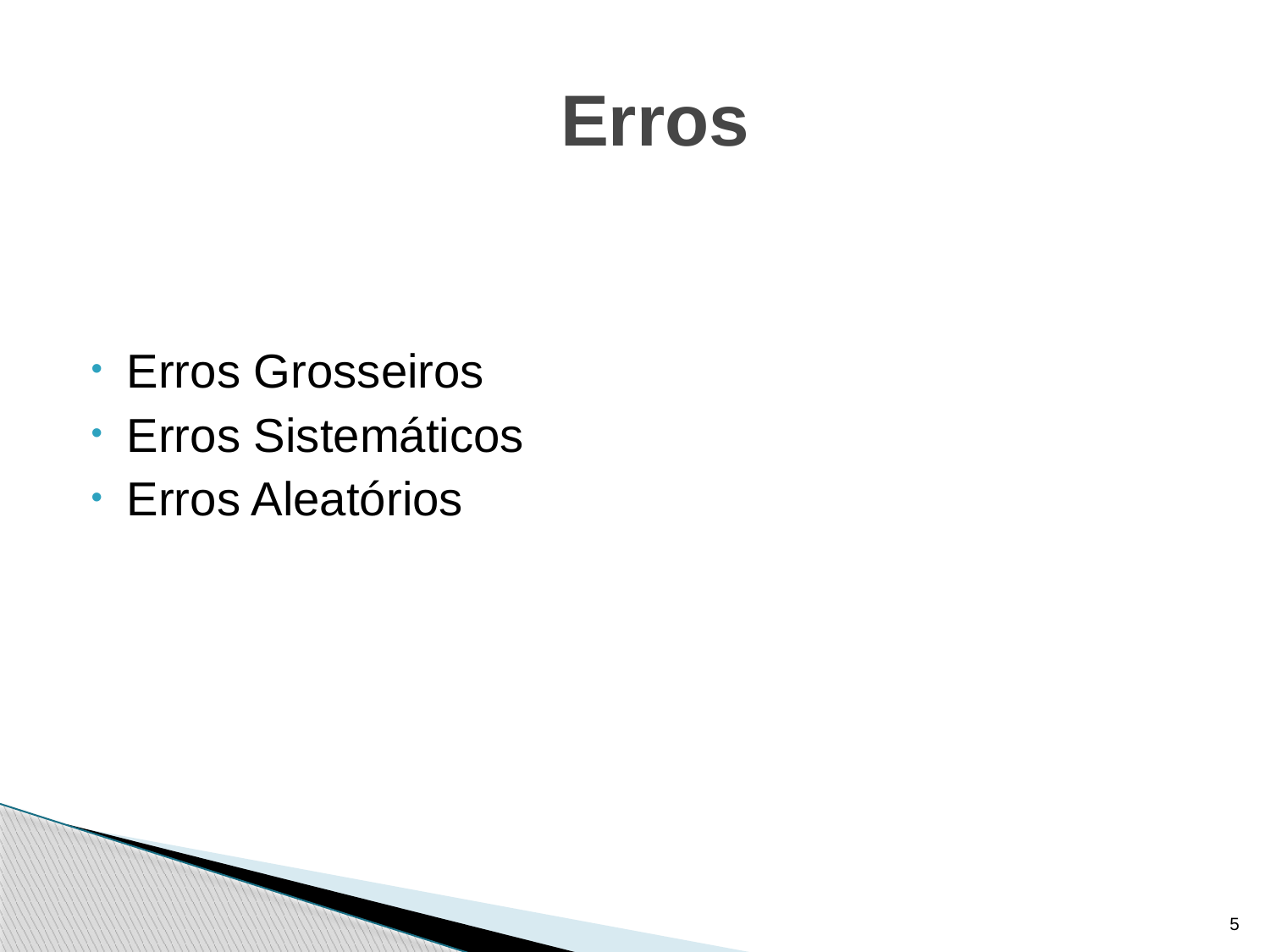

# Erros

Erros Grosseiros
Erros Sistemáticos
Erros Aleatórios

5